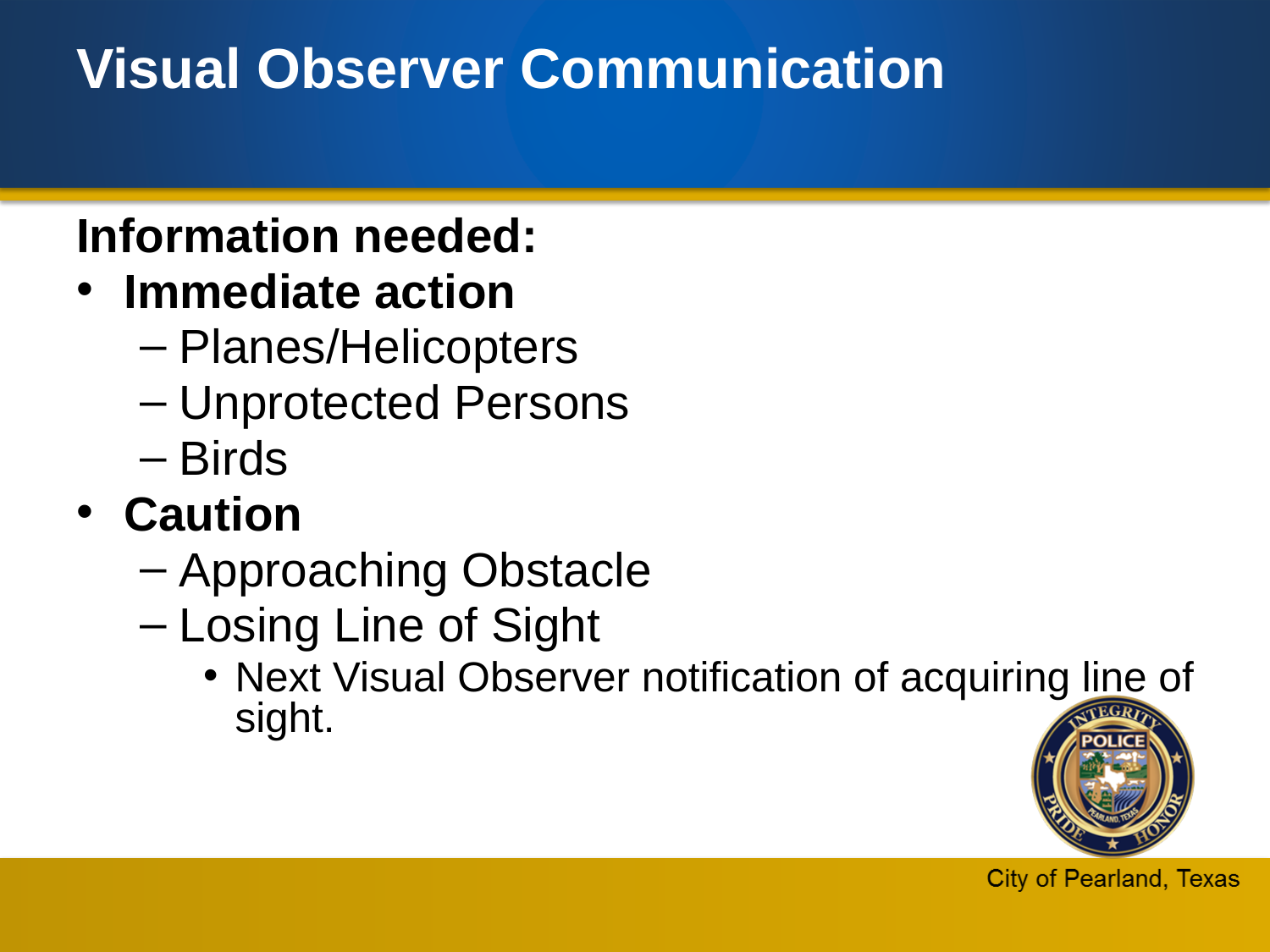

# Visual Observer Communication
Information needed:
Immediate action
Planes/Helicopters
Unprotected Persons
Birds
Caution
Approaching Obstacle
Losing Line of Sight
Next Visual Observer notification of acquiring line of sight.